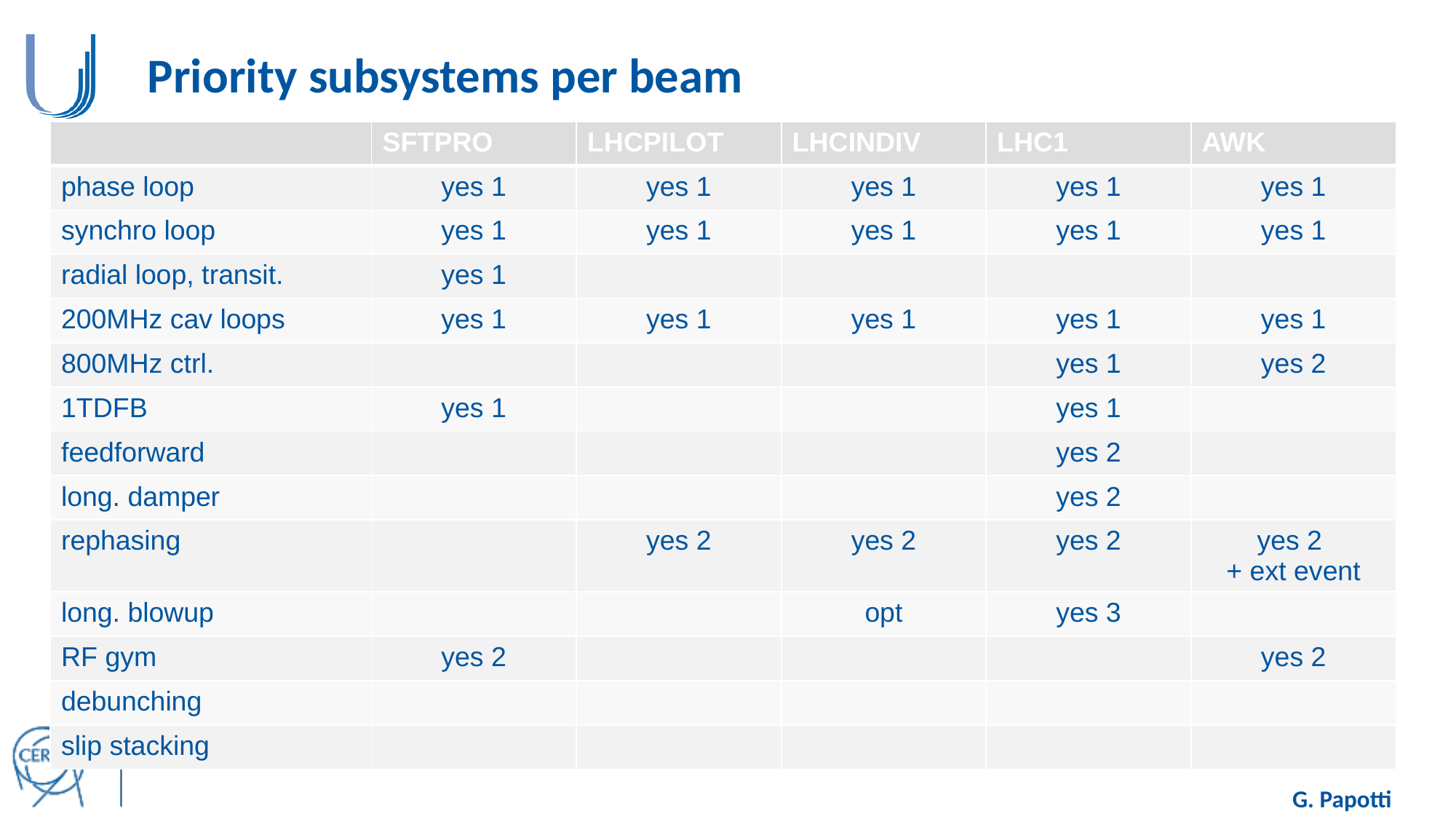

# Priority subsystems per beam
|  | SFTPRO | LHCPILOT | LHCINDIV | LHC1 | AWK |
| --- | --- | --- | --- | --- | --- |
| phase loop | yes 1 | yes 1 | yes 1 | yes 1 | yes 1 |
| synchro loop | yes 1 | yes 1 | yes 1 | yes 1 | yes 1 |
| radial loop, transit. | yes 1 |  |  |  |  |
| 200MHz cav loops | yes 1 | yes 1 | yes 1 | yes 1 | yes 1 |
| 800MHz ctrl. |  |  |  | yes 1 | yes 2 |
| 1TDFB | yes 1 |  |  | yes 1 |  |
| feedforward |  |  |  | yes 2 |  |
| long. damper |  |  |  | yes 2 |  |
| rephasing |  | yes 2 | yes 2 | yes 2 | yes 2 + ext event |
| long. blowup |  |  | opt | yes 3 |  |
| RF gym | yes 2 |  |  |  | yes 2 |
| debunching |  |  |  |  |  |
| slip stacking |  |  |  |  |  |
G. Papotti